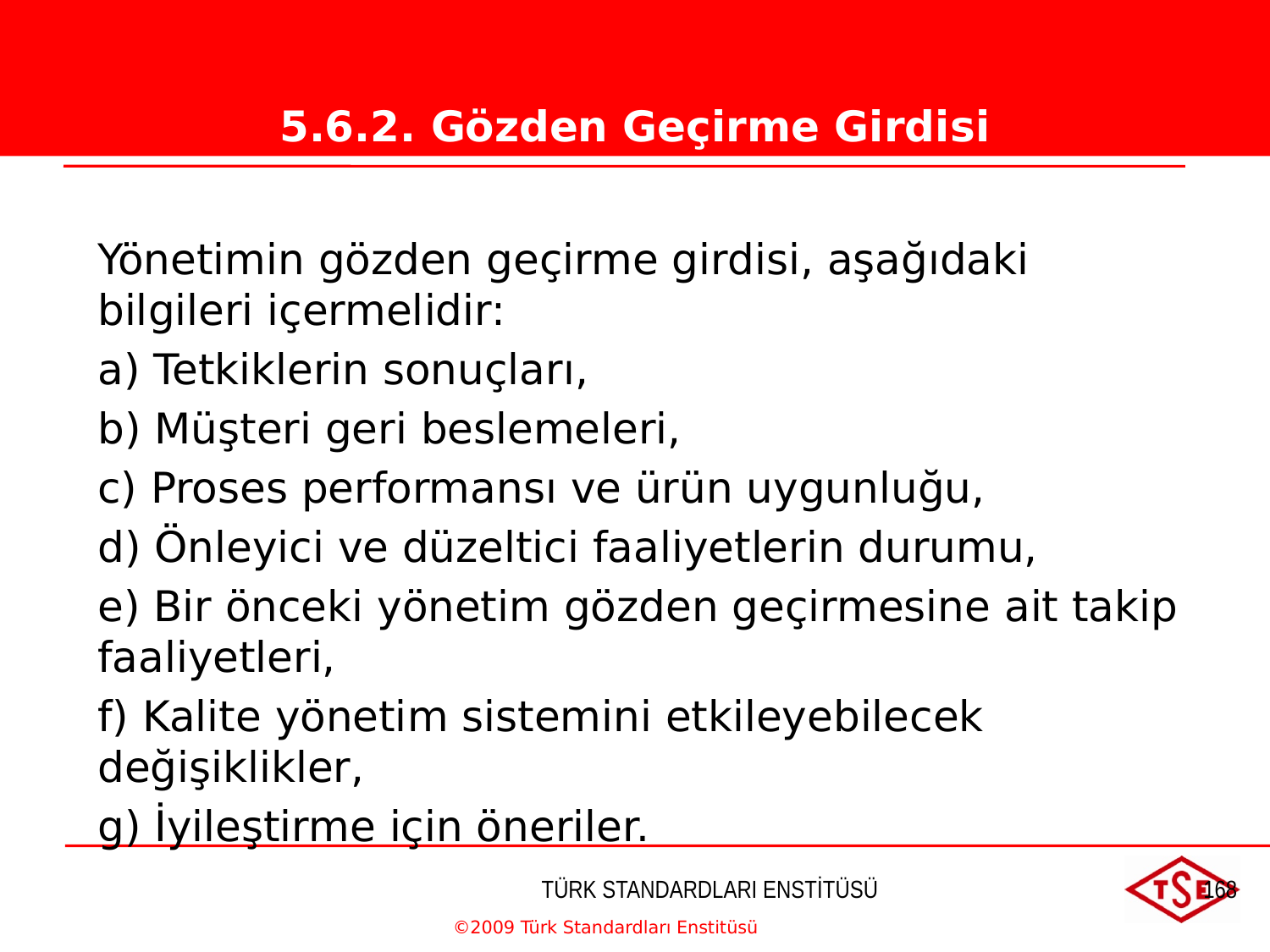

5.6.2. Gözden Geçirme Girdisi
Yönetimin gözden geçirme girdisi, aşağıdaki bilgileri içermelidir:
a) Tetkiklerin sonuçları,
b) Müşteri geri beslemeleri,
c) Proses performansı ve ürün uygunluğu,
d) Önleyici ve düzeltici faaliyetlerin durumu,
e) Bir önceki yönetim gözden geçirmesine ait takip faaliyetleri,
f) Kalite yönetim sistemini etkileyebilecek değişiklikler,
g) İyileştirme için öneriler.

©2009 Türk Standardları Enstitüsü
TÜRK STANDARDLARI ENSTİTÜSÜ
168